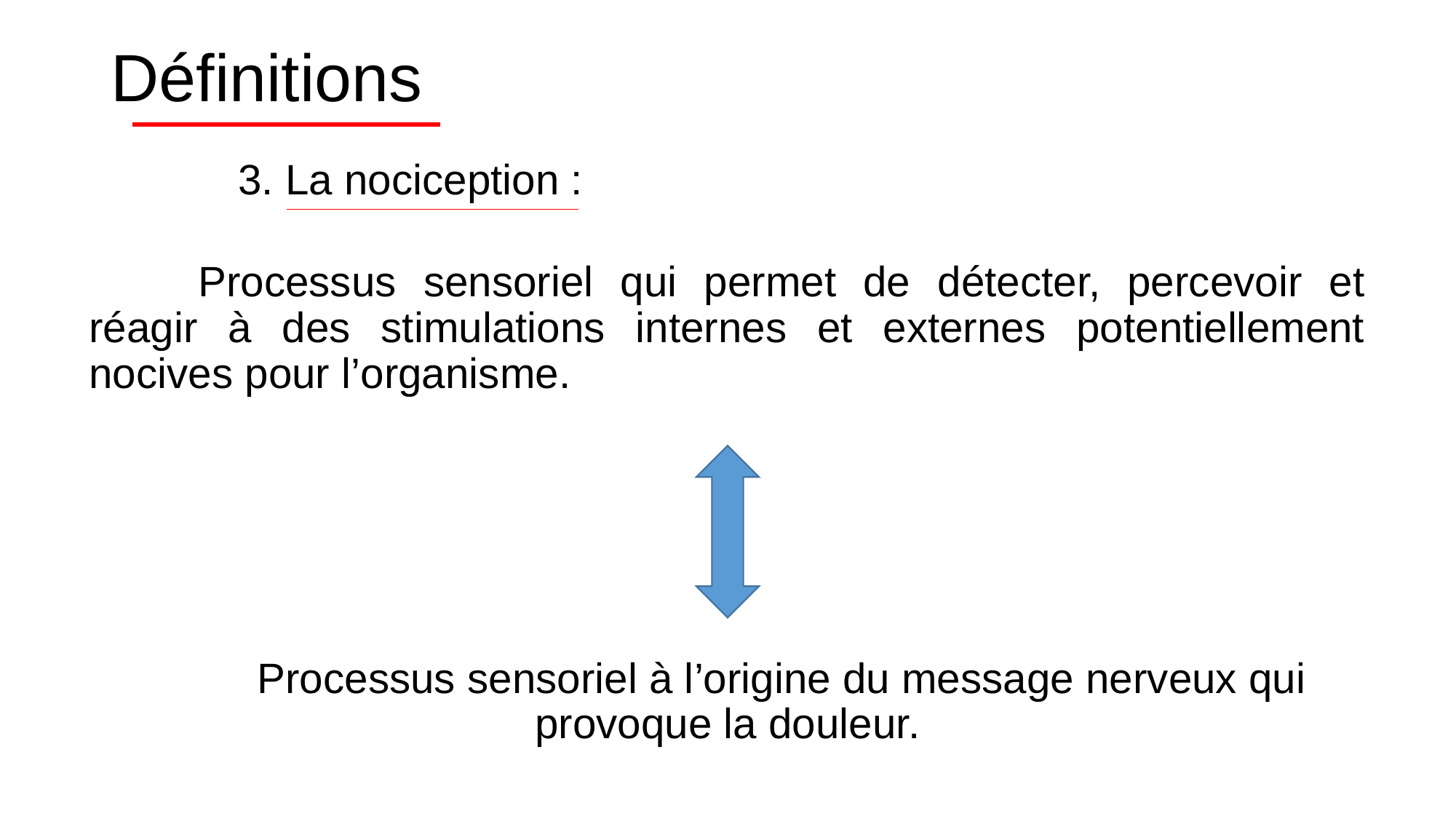

# Définitions
3. La nociception :
	Processus sensoriel qui permet de détecter, percevoir et réagir à des stimulations internes et externes potentiellement nocives pour l’organisme.

	Processus sensoriel à l’origine du message nerveux qui provoque la douleur.